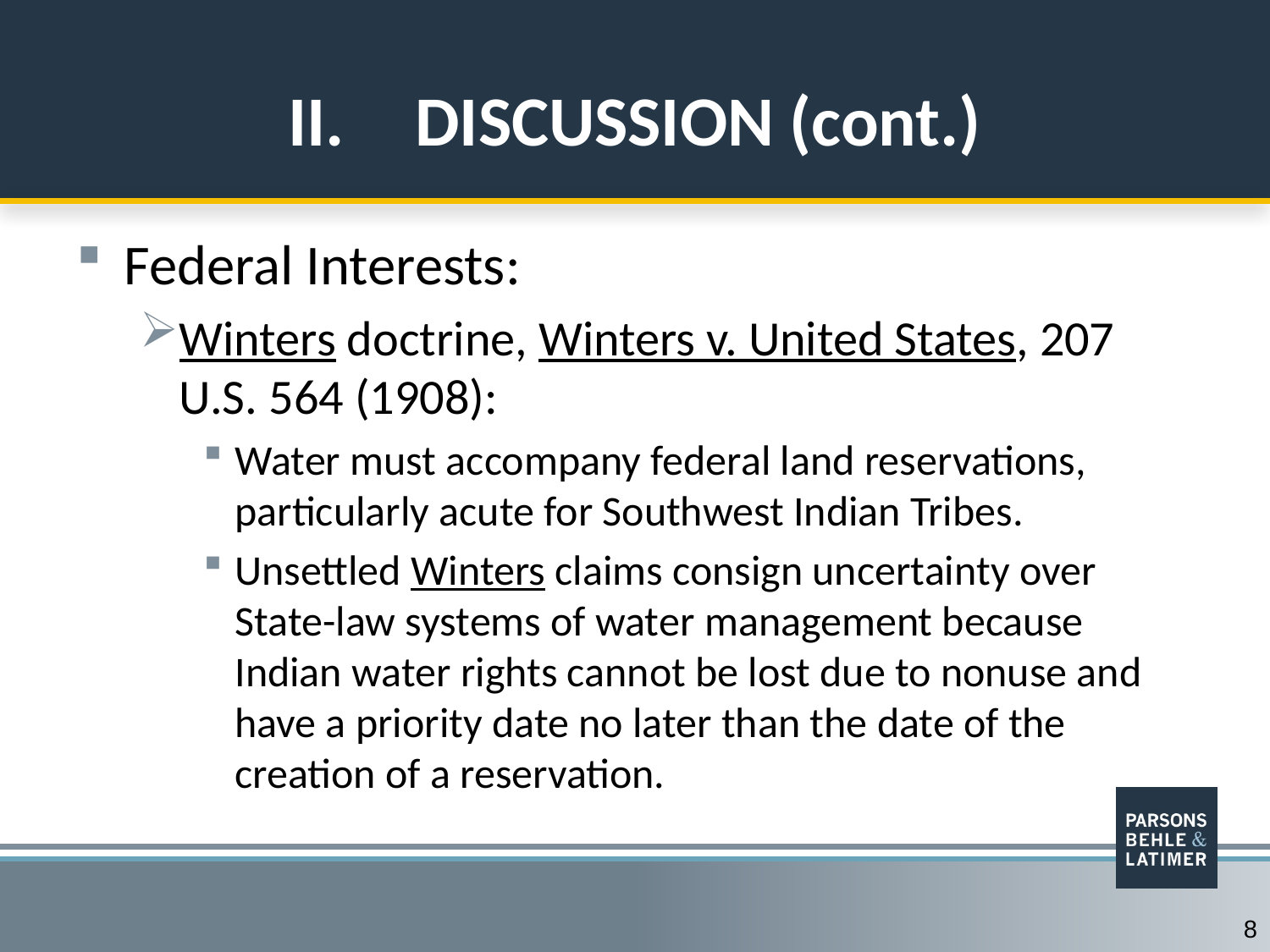

# II.	DISCUSSION (cont.)
Federal Interests:
Winters doctrine, Winters v. United States, 207 U.S. 564 (1908):
Water must accompany federal land reservations, particularly acute for Southwest Indian Tribes.
Unsettled Winters claims consign uncertainty over State-law systems of water management because Indian water rights cannot be lost due to nonuse and have a priority date no later than the date of the creation of a reservation.